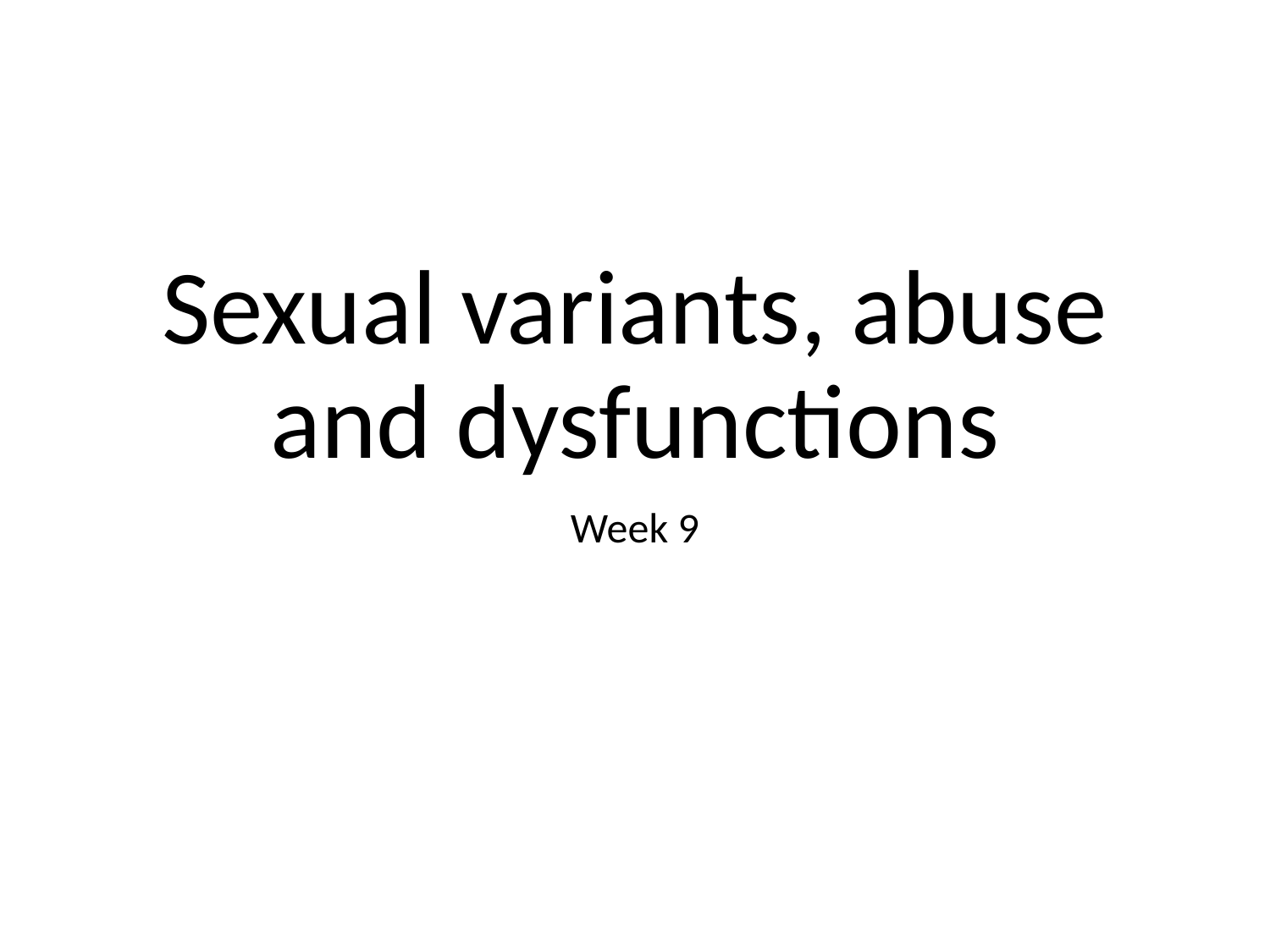

# Sexual variants, abuse and dysfunctions
Week 9